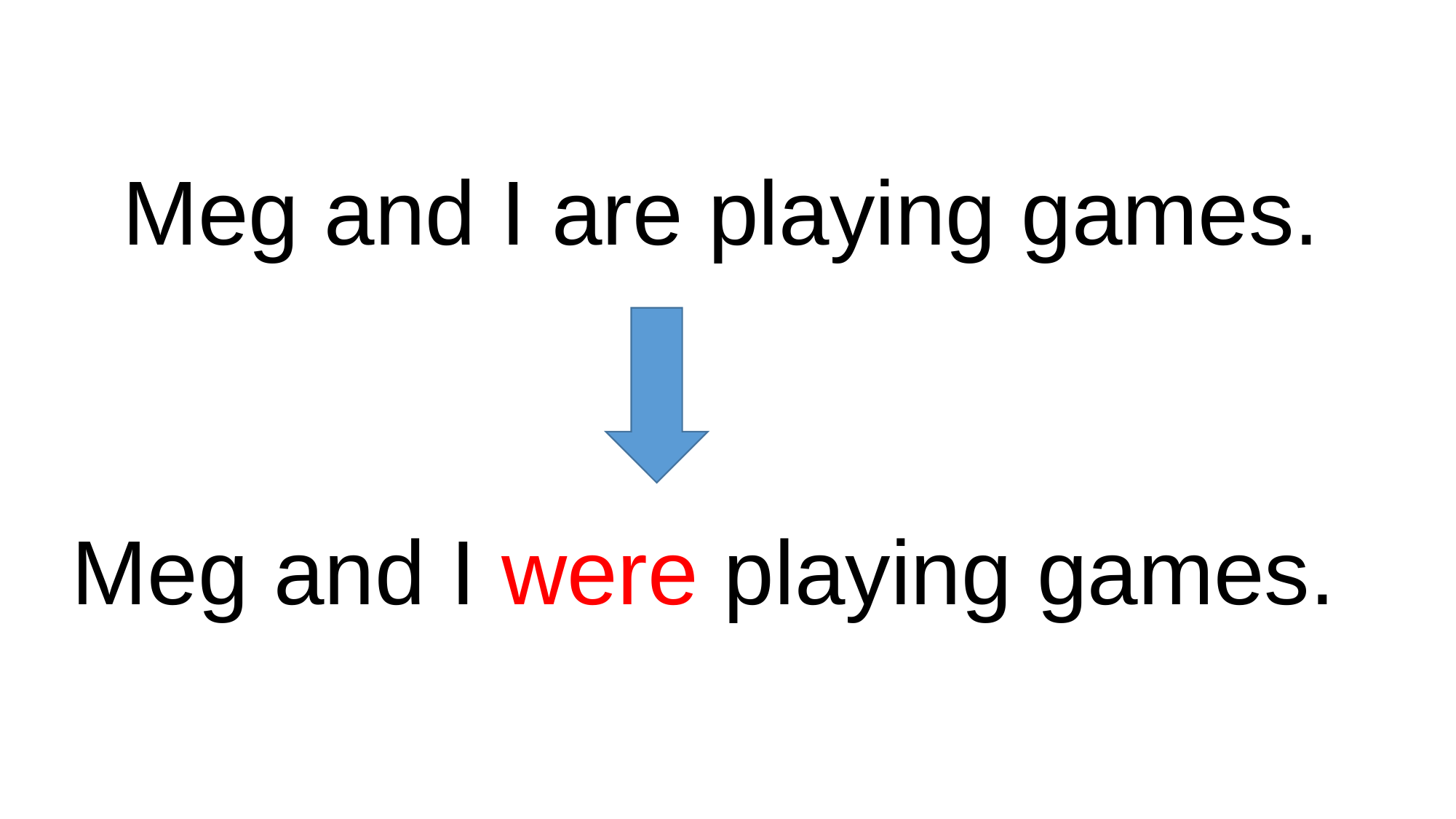

Meg and I are playing games.

Meg and I were playing games.